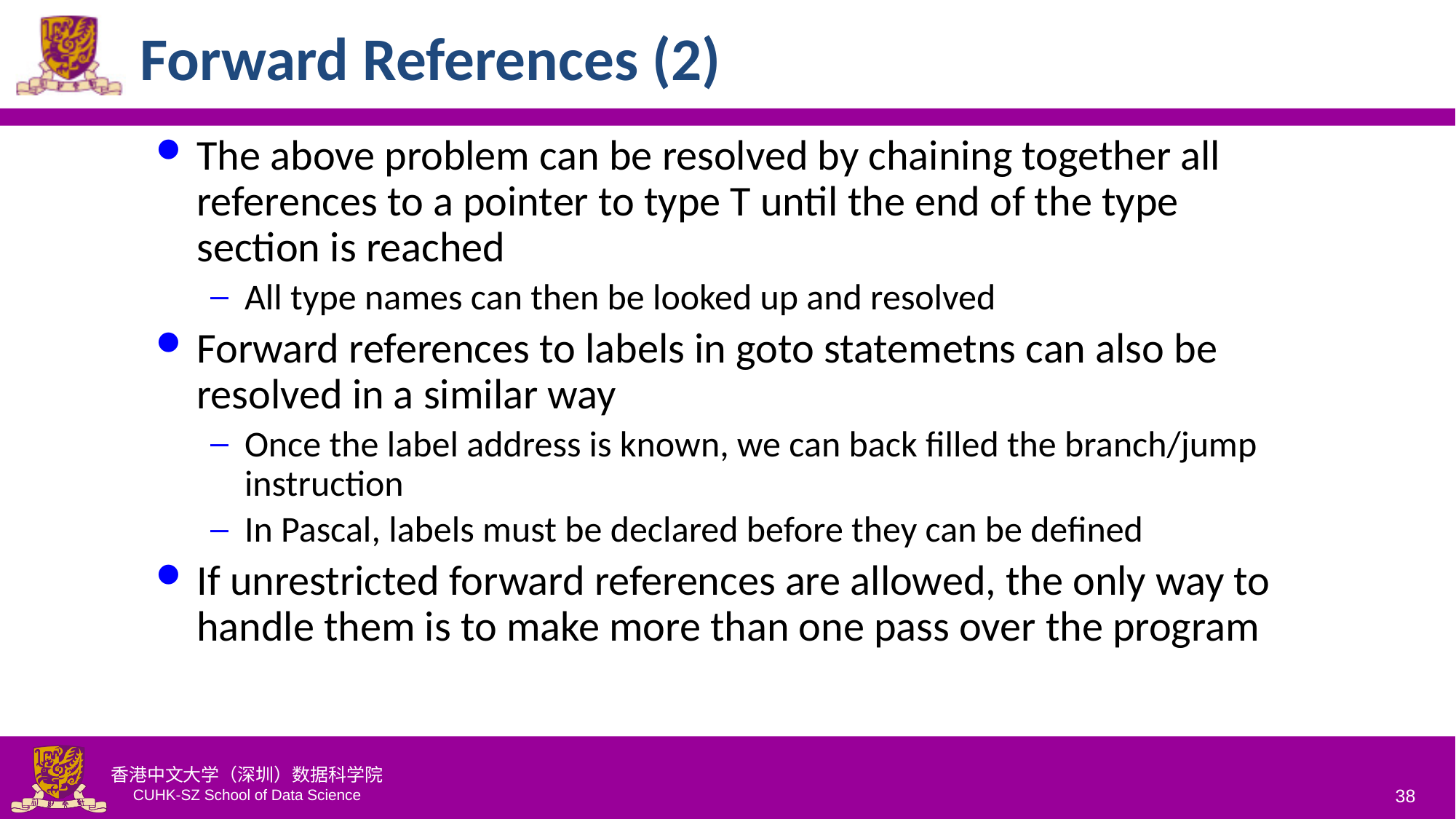

# Forward References (2)
The above problem can be resolved by chaining together all references to a pointer to type T until the end of the type section is reached
All type names can then be looked up and resolved
Forward references to labels in goto statemetns can also be resolved in a similar way
Once the label address is known, we can back filled the branch/jump instruction
In Pascal, labels must be declared before they can be defined
If unrestricted forward references are allowed, the only way to handle them is to make more than one pass over the program
38